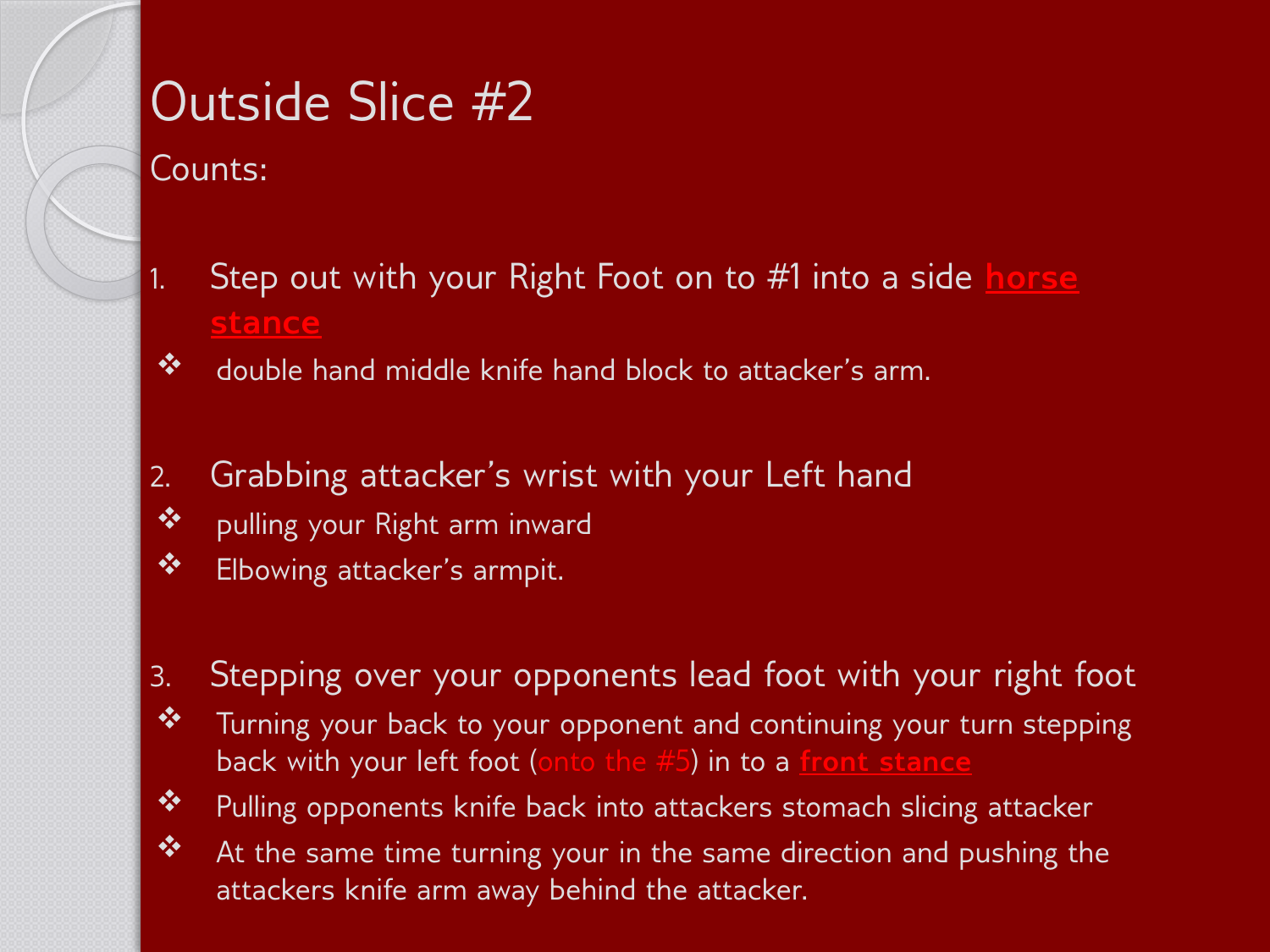

# Outside Slice #2
Counts:

Step out with your Right Foot on to #1 into a side horse stance
double hand middle knife hand block to attacker’s arm.

Grabbing attacker’s wrist with your Left hand
pulling your Right arm inward
Elbowing attacker’s armpit.

Stepping over your opponents lead foot with your right foot
Turning your back to your opponent and continuing your turn stepping back with your left foot (onto the #5) in to a front stance
Pulling opponents knife back into attackers stomach slicing attacker
At the same time turning your in the same direction and pushing the attackers knife arm away behind the attacker.